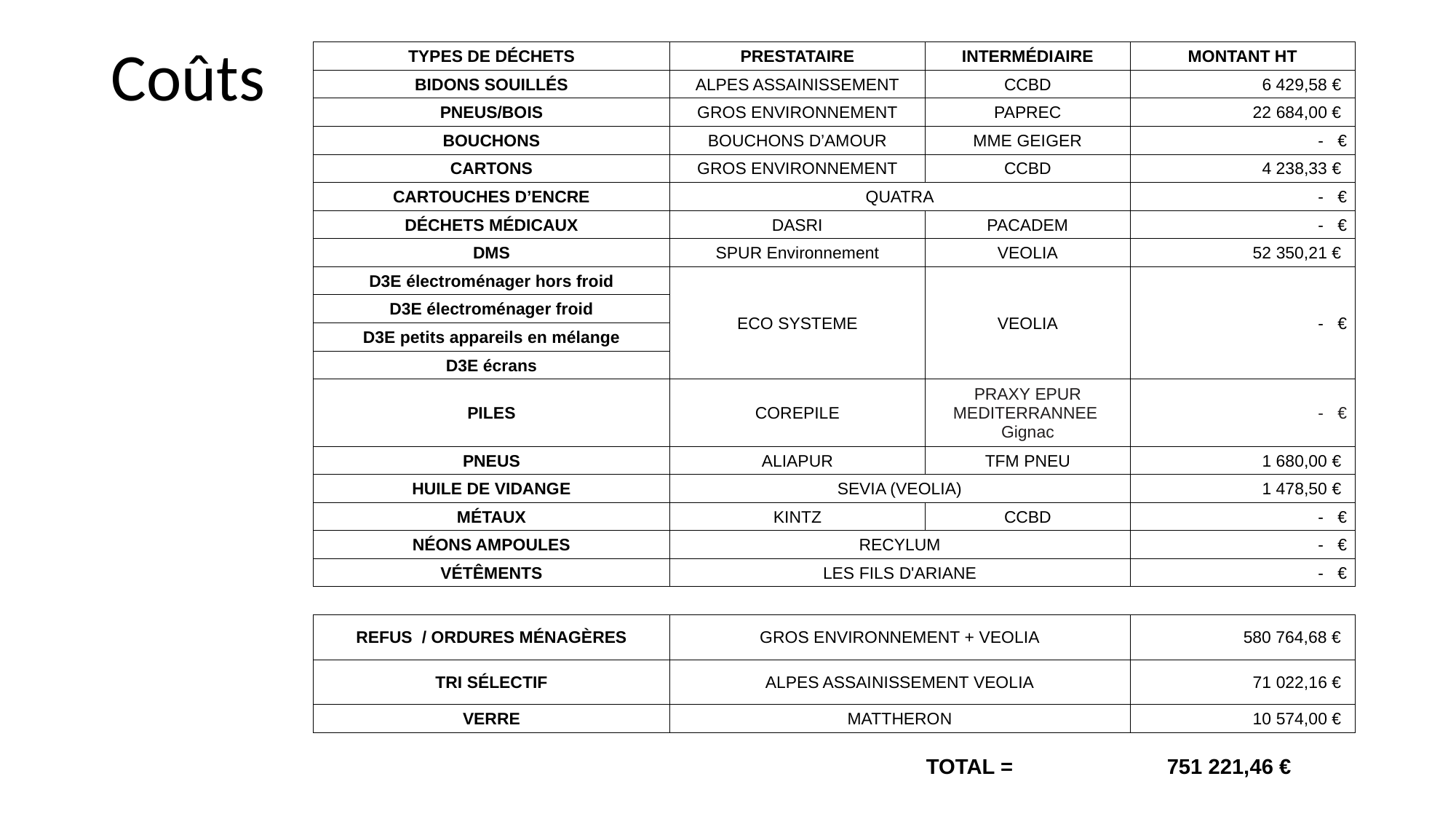

# Coûts
| TYPES DE DÉCHETS | PRESTATAIRE | INTERMÉDIAIRE | MONTANT HT |
| --- | --- | --- | --- |
| BIDONS SOUILLÉS | ALPES ASSAINISSEMENT | CCBD | 6 429,58 € |
| PNEUS/BOIS | GROS ENVIRONNEMENT | PAPREC | 22 684,00 € |
| BOUCHONS | BOUCHONS D’AMOUR | MME GEIGER | - € |
| CARTONS | GROS ENVIRONNEMENT | CCBD | 4 238,33 € |
| CARTOUCHES D’ENCRE | QUATRA |  | - € |
| DÉCHETS MÉDICAUX | DASRI | PACADEM | - € |
| DMS | SPUR Environnement | VEOLIA | 52 350,21 € |
| D3E électroménager hors froid | ECO SYSTEME | VEOLIA | - € |
| D3E électroménager froid |  |  |  |
| D3E petits appareils en mélange |  |  |  |
| D3E écrans |  |  |  |
| PILES | COREPILE | PRAXY EPUR MEDITERRANNEE Gignac | - € |
| PNEUS | ALIAPUR | TFM PNEU | 1 680,00 € |
| HUILE DE VIDANGE | SEVIA (VEOLIA) |  | 1 478,50 € |
| MÉTAUX | KINTZ | CCBD | - € |
| NÉONS AMPOULES | RECYLUM |  | - € |
| VÉTÊMENTS | LES FILS D'ARIANE |  | - € |
|  |  |  |  |
| REFUS / ORDURES MÉNAGÈRES | GROS ENVIRONNEMENT + VEOLIA |  | 580 764,68 € |
| TRI SÉLECTIF | ALPES ASSAINISSEMENT VEOLIA |  | 71 022,16 € |
| VERRE | MATTHERON |  | 10 574,00 € |
|  |  |  |  |
|  |  | TOTAL = | 751 221,46 € |